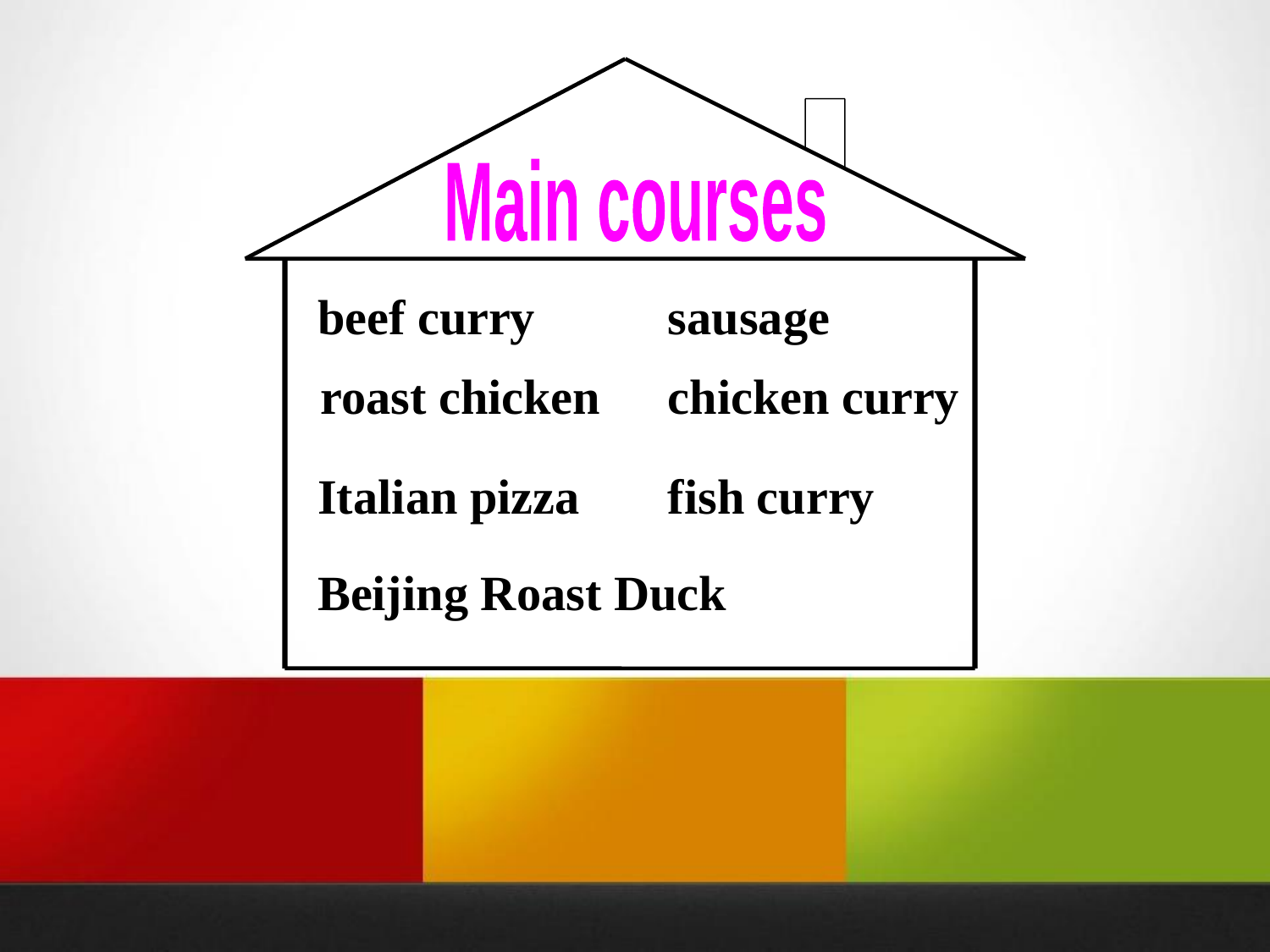

Main courses

beef curry
sausage
 roast chicken
chicken curry
Italian pizza
fish curry
Beijing Roast Duck